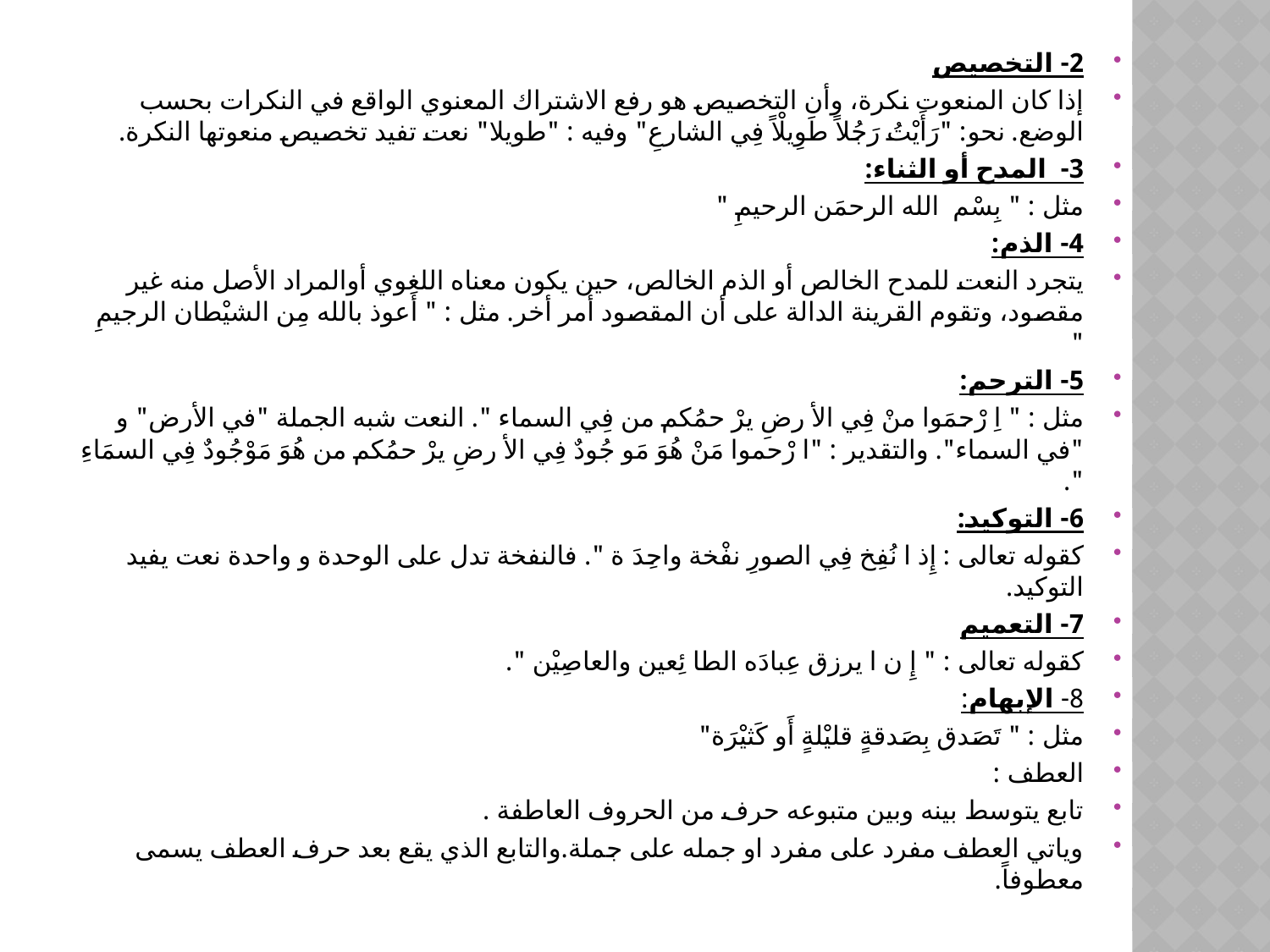

2- التخصيص
إذا كان المنعوت نكرة، وأن التخصيص هو رفع الاشتراك المعنوي الواقع في النكرات بحسب الوضع. نحو: "رَأَيْتُ رَجُلاً طَوِيلْاً فِي الشارعِ" وفيه : "طويلا" نعت تفيد تخصيص منعوتها النكرة.
3-  المدح أو الثناء:
مثل : " بِسْم  الله الرحمَن الرحيمِ "
4- الذم:
يتجرد النعت للمدح الخالص أو الذم الخالص، حين يكون معناه اللغوي أوالمراد الأصل منه غير مقصود، وتقوم القرينة الدالة على أن المقصود أمر أخر. مثل : " أَعوذ بالله مِن الشيْطان الرجيمِ "
5- الترحم:
مثل : " اِ رْحمَوا منْ فِي الأ رضِ يرْ حمُكم من فِي السماء ". النعت شبه الجملة "في الأرض" و "في السماء". والتقدير : "ا رْحموا مَنْ هُوَ مَو جُودٌ فِي الأ رضِ يرْ حمُكم من هُوَ مَوْجُودٌ فِي السمَاءِ ".
6- التوكيد:
كقوله تعالى : إِذ ا نُفِخ فِي الصورِ نفْخة واحِدَ ة ". فالنفخة تدل على الوحدة و واحدة نعت يفيد التوكيد.
7- التعميم
كقوله تعالى : " إِ ن ا يرزق عِبادَه الطا ئِعين والعاصِيْن ".
8- الإبهام:
مثل : " تَصَدق بِصَدقةٍ قليْلةٍ أَو كَثيْرَة"
العطف :
تابع يتوسط بينه وبين متبوعه حرف من الحروف العاطفة .
وياتي العطف مفرد على مفرد او جمله على جملة.والتابع الذي يقع بعد حرف العطف يسمى معطوفاً.

#